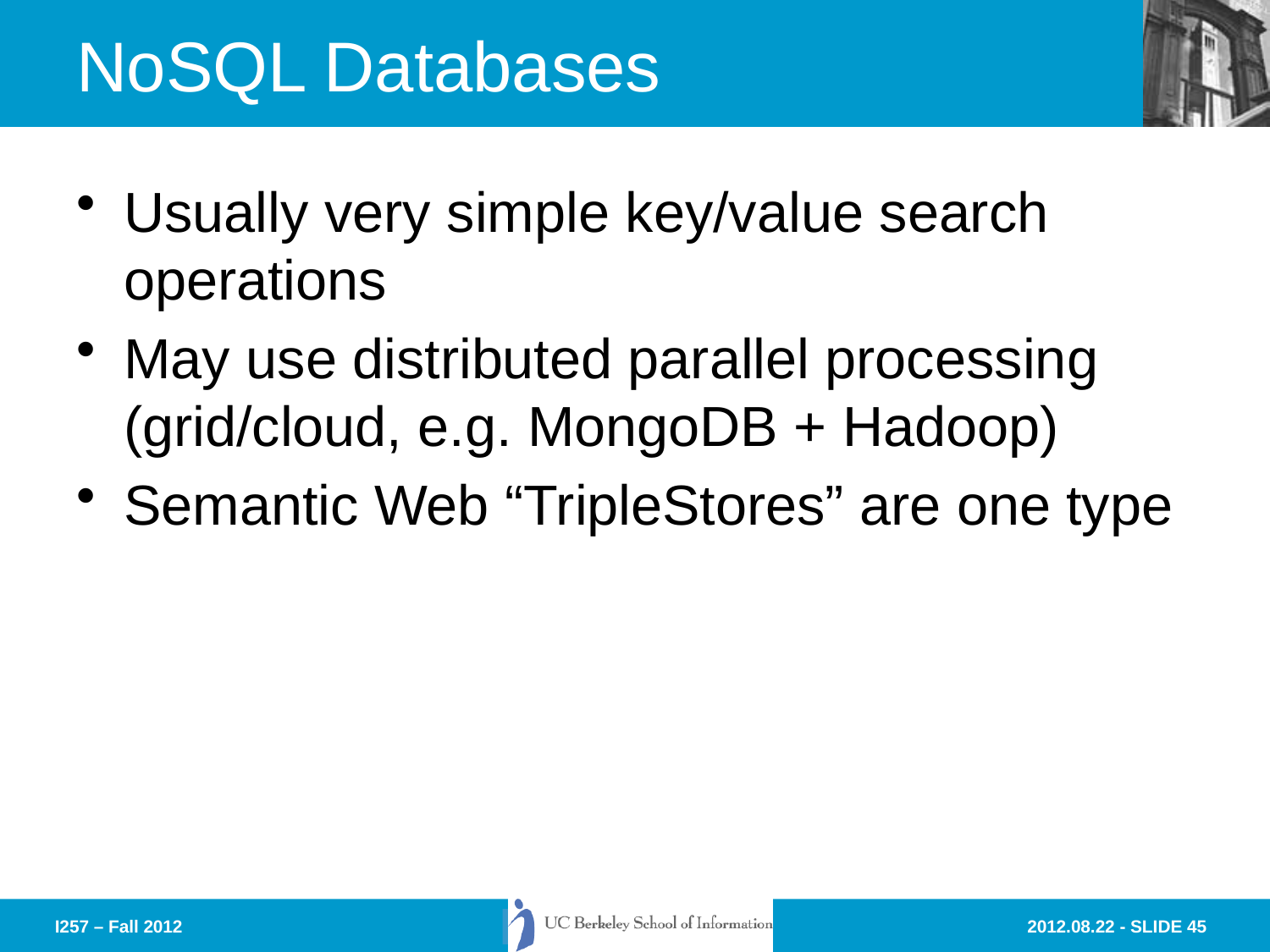

# NoSQL Databases
Usually very simple key/value search operations
May use distributed parallel processing (grid/cloud, e.g. MongoDB + Hadoop)
Semantic Web “TripleStores” are one type